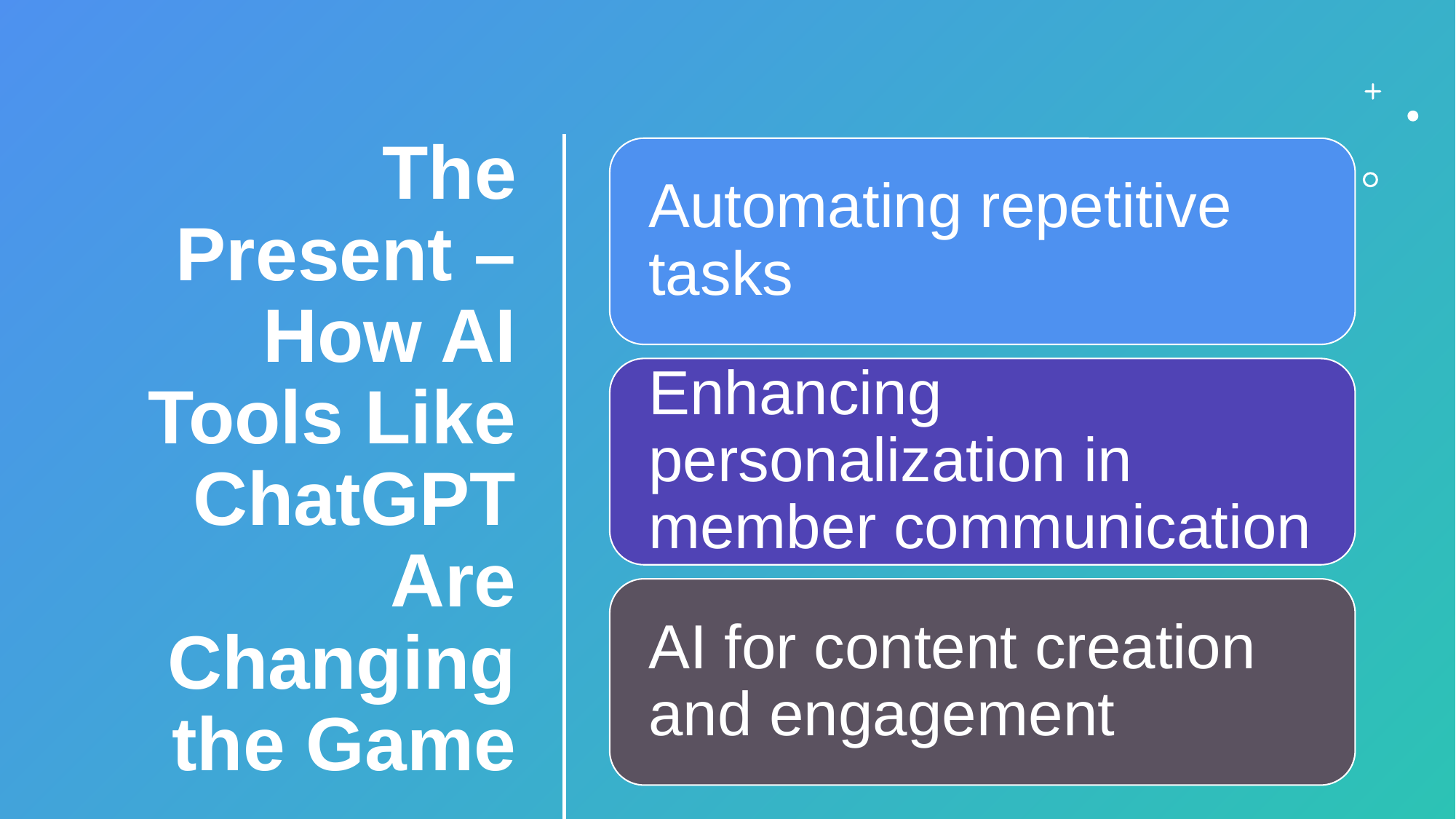

# The Present – How AI Tools Like ChatGPT Are Changing the Game
Automating repetitive tasks
Enhancing personalization in member communication
AI for content creation and engagement